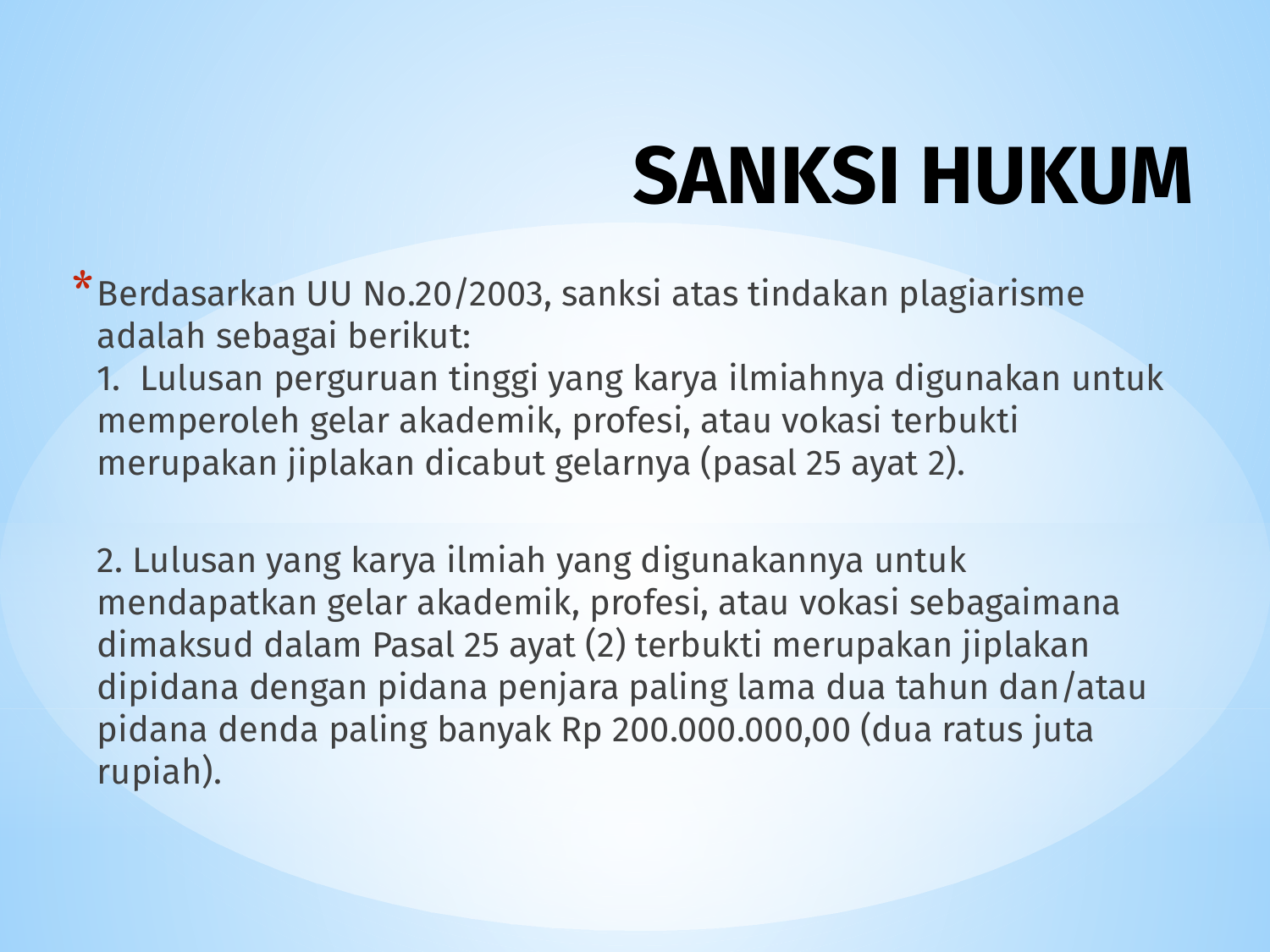

# SANKSI HUKUM
Berdasarkan UU No.20/2003, sanksi atas tindakan plagiarisme adalah sebagai berikut:
1.  Lulusan perguruan tinggi yang karya ilmiahnya digunakan untuk memperoleh gelar akademik, profesi, atau vokasi terbukti merupakan jiplakan dicabut gelarnya (pasal 25 ayat 2).
2. Lulusan yang karya ilmiah yang digunakannya untuk mendapatkan gelar akademik, profesi, atau vokasi sebagaimana dimaksud dalam Pasal 25 ayat (2) terbukti merupakan jiplakan dipidana dengan pidana penjara paling lama dua tahun dan/atau pidana denda paling banyak Rp 200.000.000,00 (dua ratus juta rupiah).